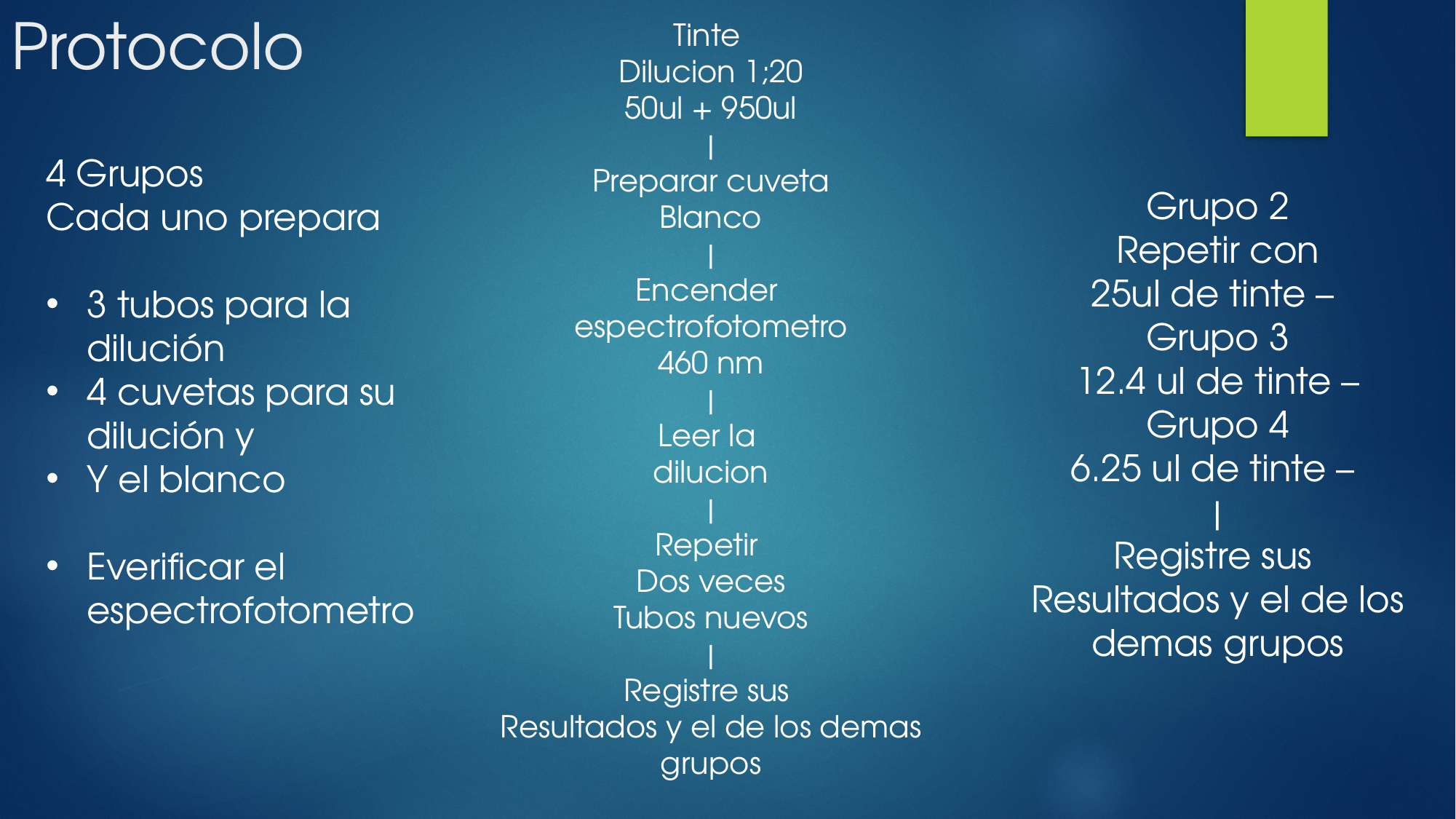

# Protocolo
Tinte
Dilucion 1;20
50ul + 950ul
|
Preparar cuveta
Blanco
|
Encender
espectrofotometro
460 nm
|
Leer la
dilucion
|
Repetir
Dos veces
Tubos nuevos
|
Registre sus
Resultados y el de los demas grupos
4 Grupos
Cada uno prepara

3 tubos para la dilución
4 cuvetas para su dilución y
Y el blanco

Everificar el espectrofotometro

Grupo 2
Repetir con
25ul de tinte –
Grupo 3
12.4 ul de tinte –Grupo 4
6.25 ul de tinte –
|
Registre sus
Resultados y el de los demas grupos